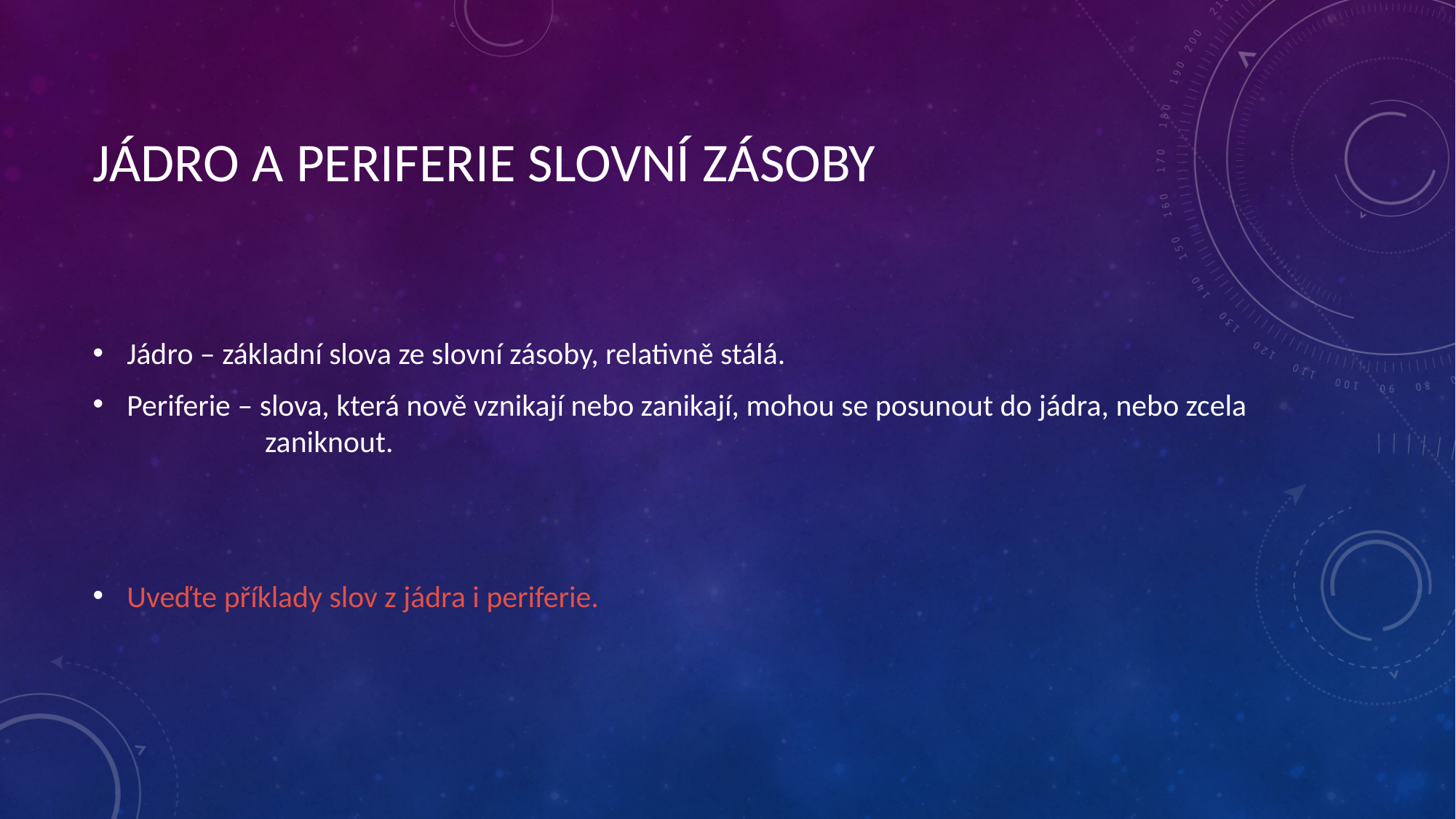

# Jádro a periferie slovní zásoby
Jádro – základní slova ze slovní zásoby, relativně stálá.
Periferie – slova, která nově vznikají nebo zanikají, mohou se posunout do jádra, nebo zcela
                    zaniknout.

Uveďte příklady slov z jádra i periferie.